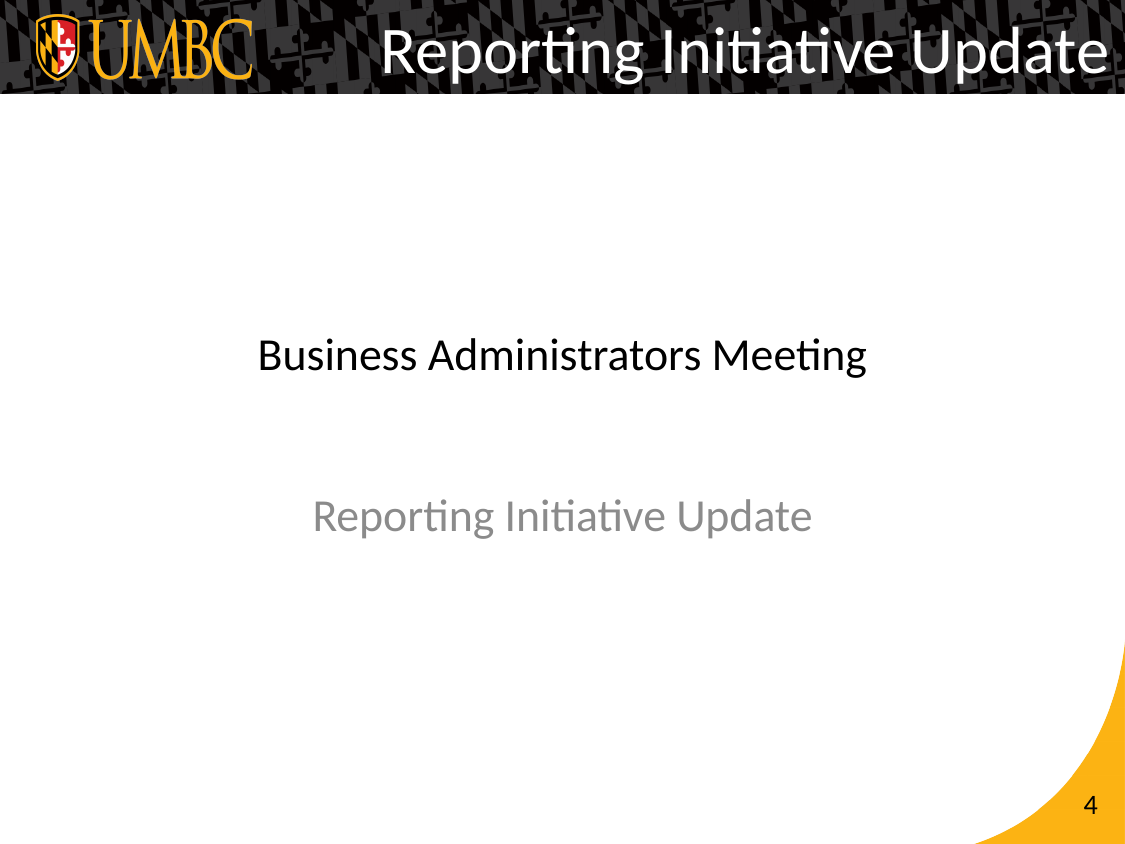

Reporting Initiative Update
# Business Administrators Meeting
Reporting Initiative Update
4